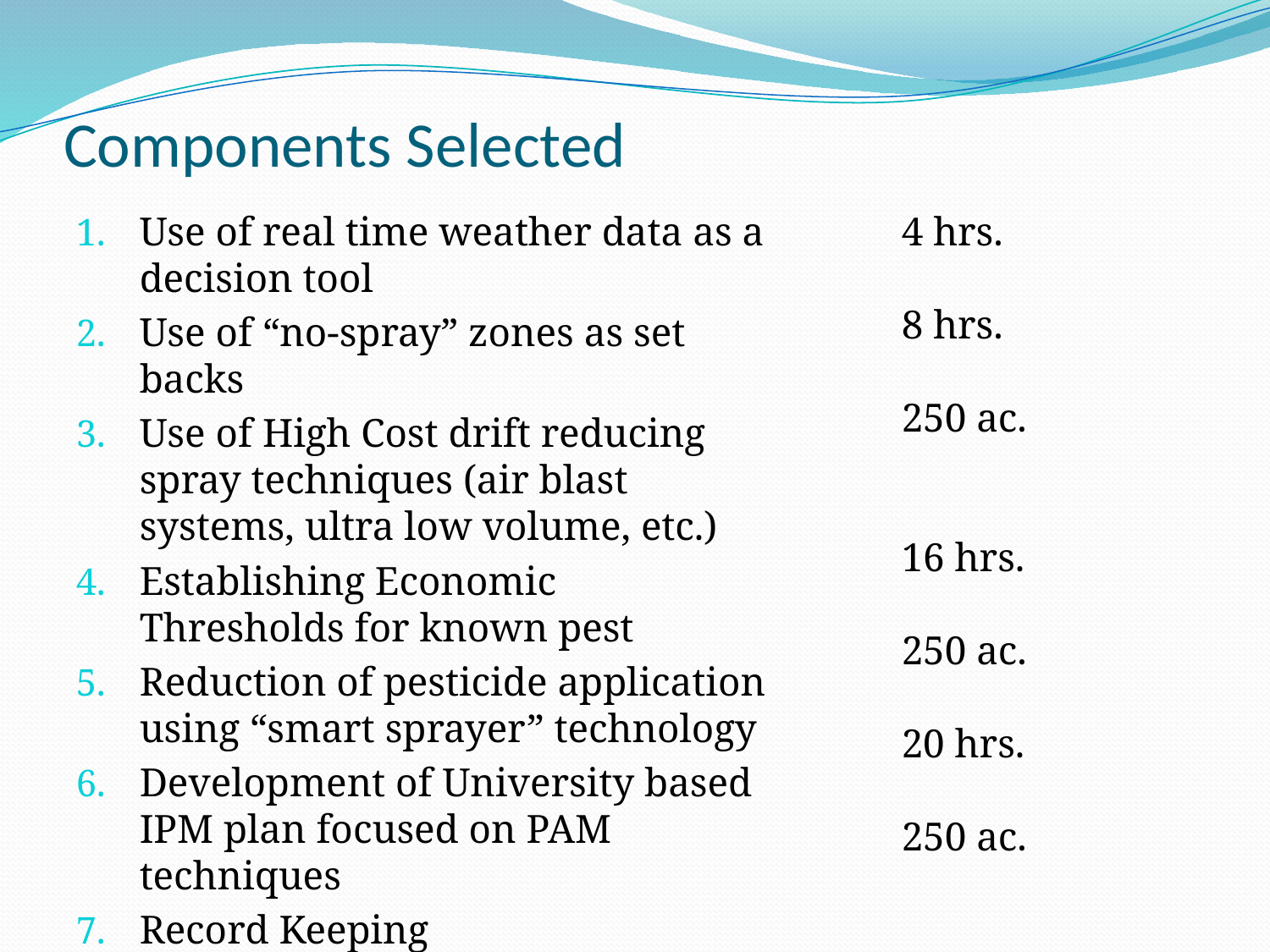

# Components Selected
Use of real time weather data as a decision tool
Use of “no-spray” zones as set backs
Use of High Cost drift reducing spray techniques (air blast systems, ultra low volume, etc.)
Establishing Economic Thresholds for known pest
Reduction of pesticide application using “smart sprayer” technology
Development of University based IPM plan focused on PAM techniques
Record Keeping
4 hrs.

8 hrs.

250 ac.

16 hrs.

250 ac.

20 hrs.

250 ac.